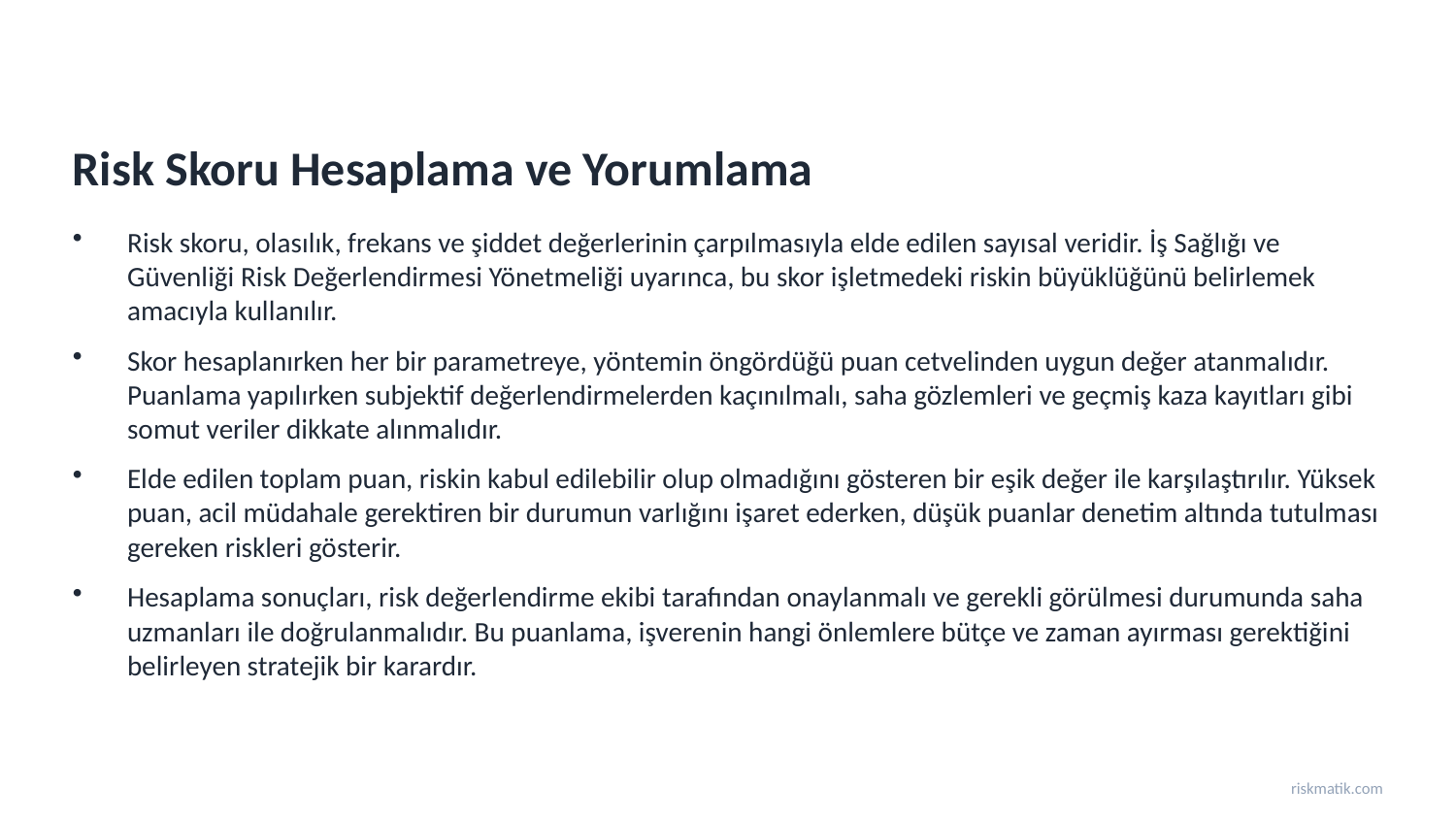

Risk Skoru Hesaplama ve Yorumlama
Risk skoru, olasılık, frekans ve şiddet değerlerinin çarpılmasıyla elde edilen sayısal veridir. İş Sağlığı ve Güvenliği Risk Değerlendirmesi Yönetmeliği uyarınca, bu skor işletmedeki riskin büyüklüğünü belirlemek amacıyla kullanılır.
Skor hesaplanırken her bir parametreye, yöntemin öngördüğü puan cetvelinden uygun değer atanmalıdır. Puanlama yapılırken subjektif değerlendirmelerden kaçınılmalı, saha gözlemleri ve geçmiş kaza kayıtları gibi somut veriler dikkate alınmalıdır.
Elde edilen toplam puan, riskin kabul edilebilir olup olmadığını gösteren bir eşik değer ile karşılaştırılır. Yüksek puan, acil müdahale gerektiren bir durumun varlığını işaret ederken, düşük puanlar denetim altında tutulması gereken riskleri gösterir.
Hesaplama sonuçları, risk değerlendirme ekibi tarafından onaylanmalı ve gerekli görülmesi durumunda saha uzmanları ile doğrulanmalıdır. Bu puanlama, işverenin hangi önlemlere bütçe ve zaman ayırması gerektiğini belirleyen stratejik bir karardır.
riskmatik.com